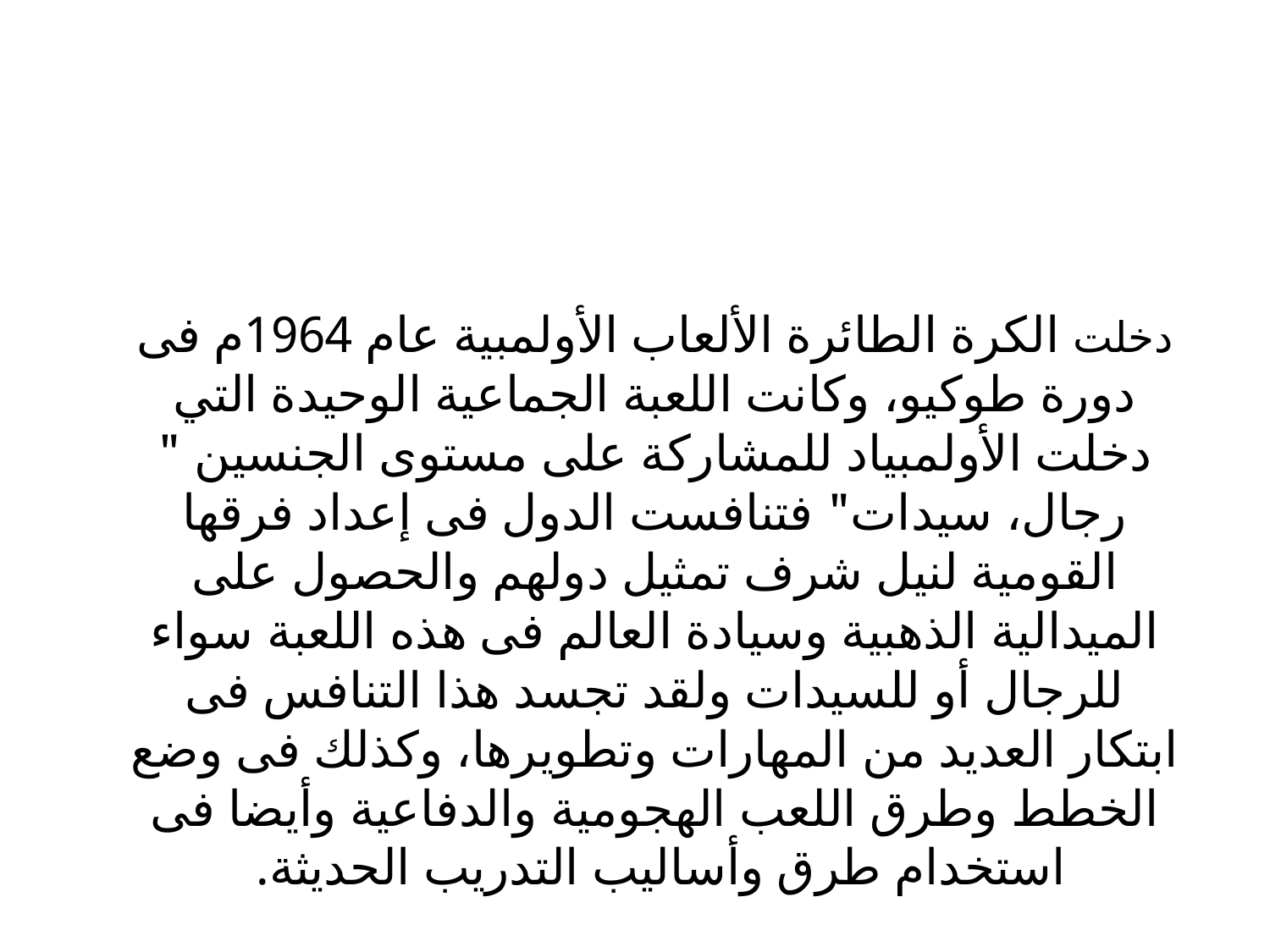

دخلت الكرة الطائرة الألعاب الأولمبية عام 1964م فى دورة طوكيو، وكانت اللعبة الجماعية الوحيدة التي دخلت الأولمبياد للمشاركة على مستوى الجنسين " رجال، سيدات" فتنافست الدول فى إعداد فرقها القومية لنيل شرف تمثيل دولهم والحصول على الميدالية الذهبية وسيادة العالم فى هذه اللعبة سواء للرجال أو للسيدات ولقد تجسد هذا التنافس فى ابتكار العديد من المهارات وتطويرها، وكذلك فى وضع الخطط وطرق اللعب الهجومية والدفاعية وأيضا فى استخدام طرق وأساليب التدريب الحديثة.